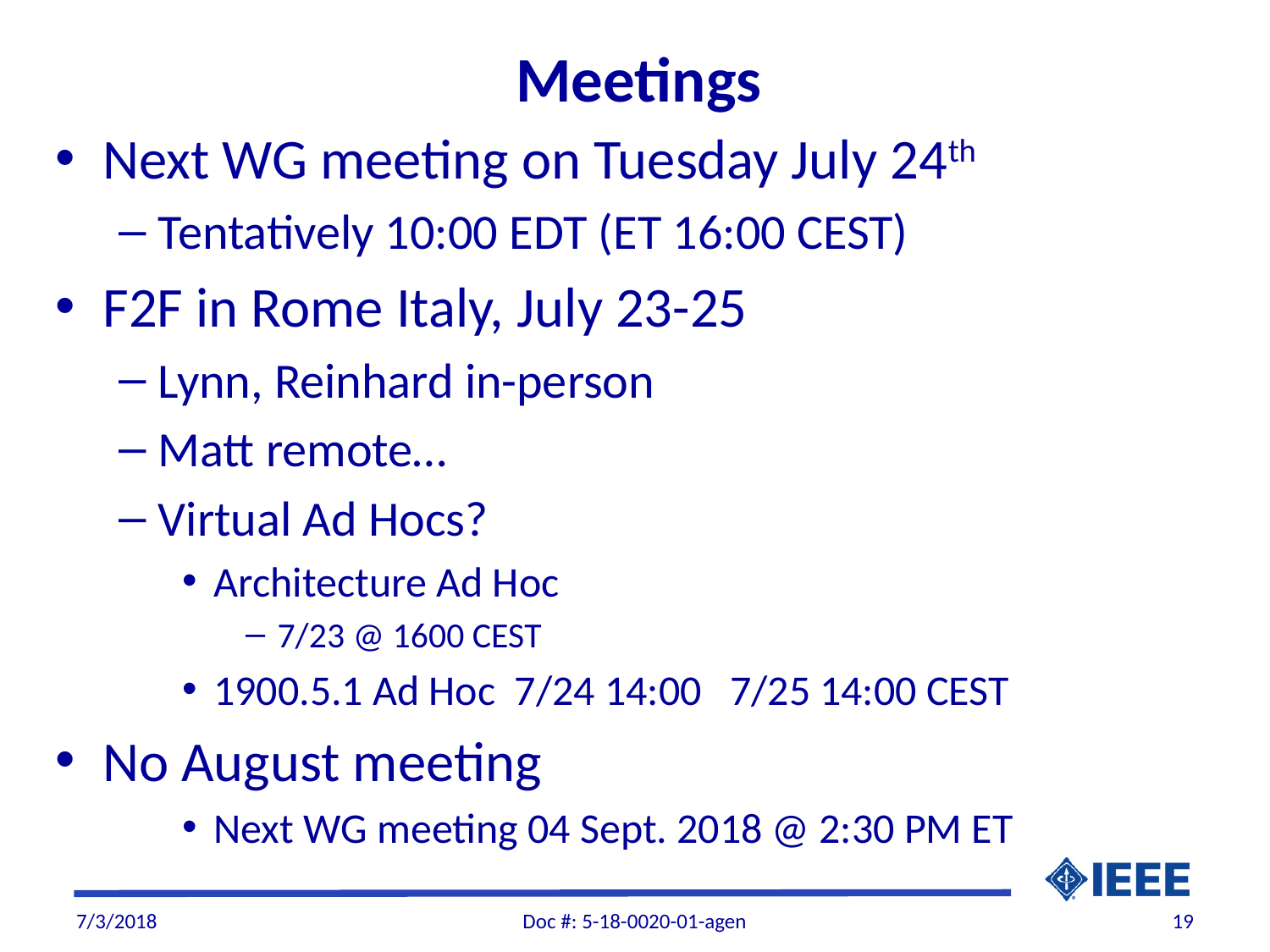

# Meetings
Next WG meeting on Tuesday July 24th
Tentatively 10:00 EDT (ET 16:00 CEST)
F2F in Rome Italy, July 23-25
Lynn, Reinhard in-person
Matt remote…
Virtual Ad Hocs?
Architecture Ad Hoc
7/23 @ 1600 CEST
1900.5.1 Ad Hoc  7/24 14:00   7/25 14:00 CEST
No August meeting
Next WG meeting 04 Sept. 2018 @ 2:30 PM ET

7/3/2018
Doc #: 5-18-0020-01-agen
19